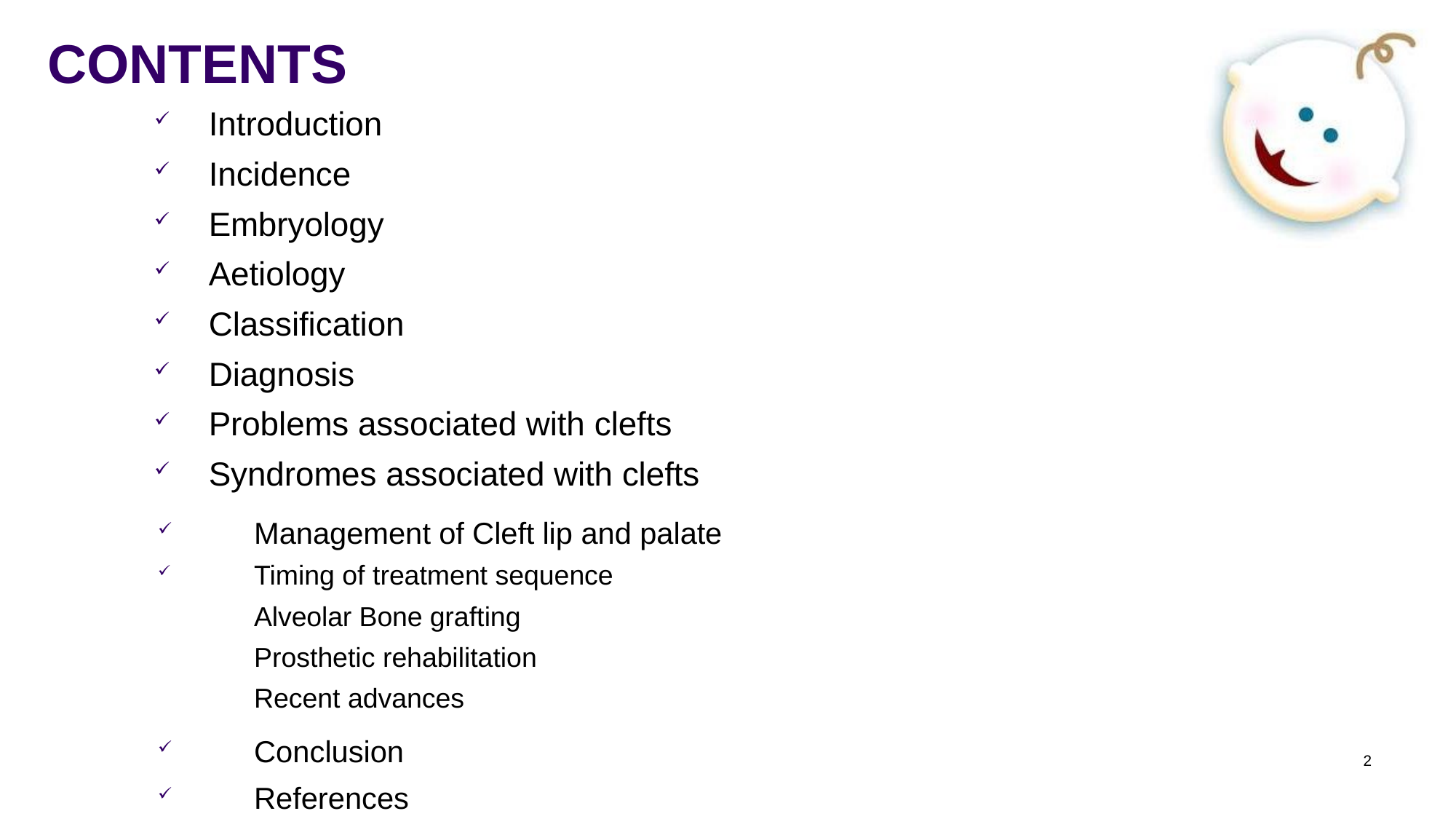

# CONTENTS
Introduction
Incidence
Embryology
Aetiology
Classification
Diagnosis
Problems associated with clefts
Syndromes associated with clefts
Management of Cleft lip and palate
Timing of treatment sequence
Alveolar Bone grafting          Prosthetic rehabilitation                     Recent advances
Conclusion
References
2